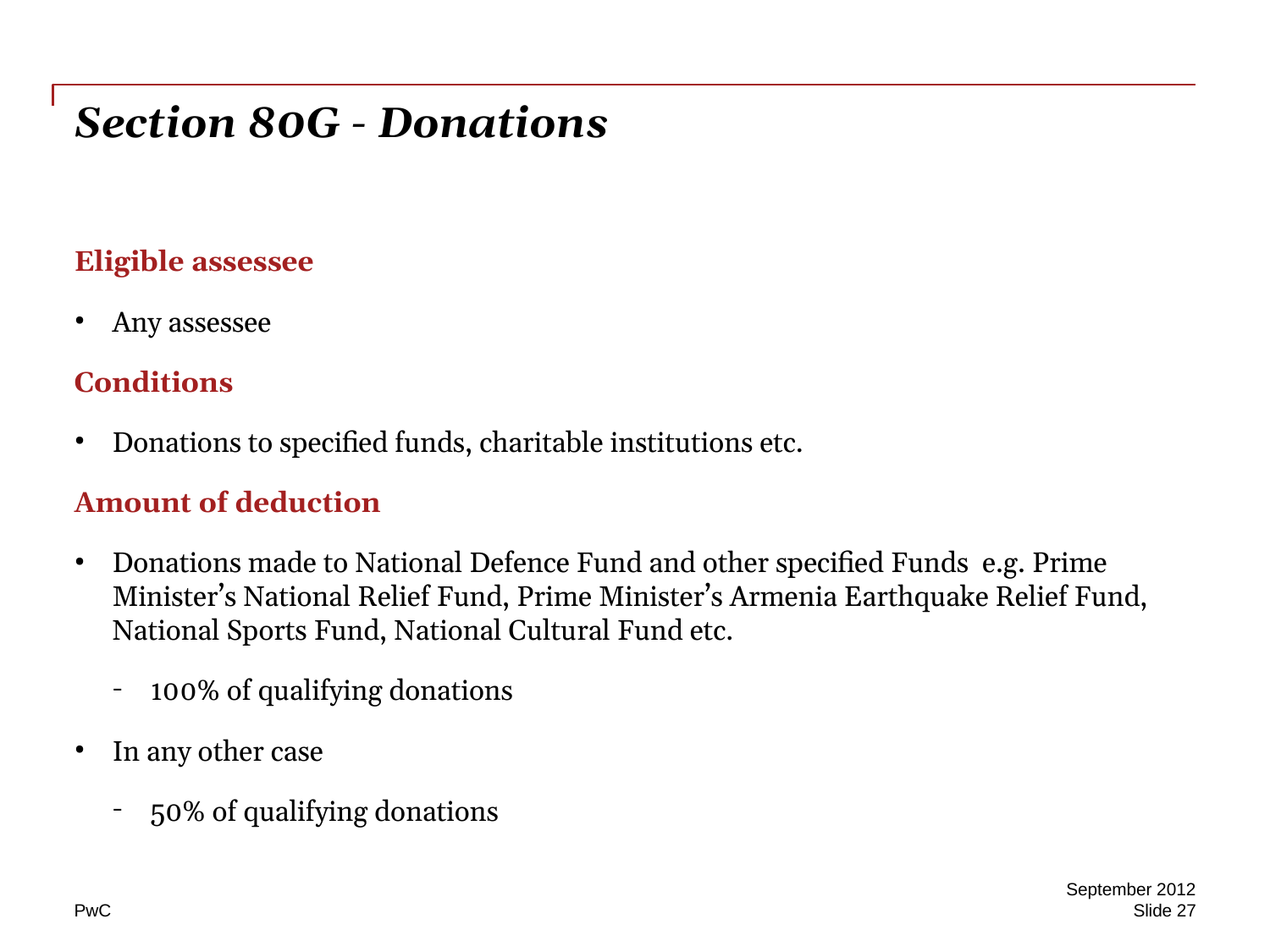

# Section 80G - Donations
Eligible assessee
Any assessee
Conditions
Donations to specified funds, charitable institutions etc.
Amount of deduction
Donations made to National Defence Fund and other specified Funds  e.g. Prime Minister’s National Relief Fund, Prime Minister’s Armenia Earthquake Relief Fund, National Sports Fund, National Cultural Fund etc.
100% of qualifying donations
In any other case
50% of qualifying donations
September 2012
Slide 27